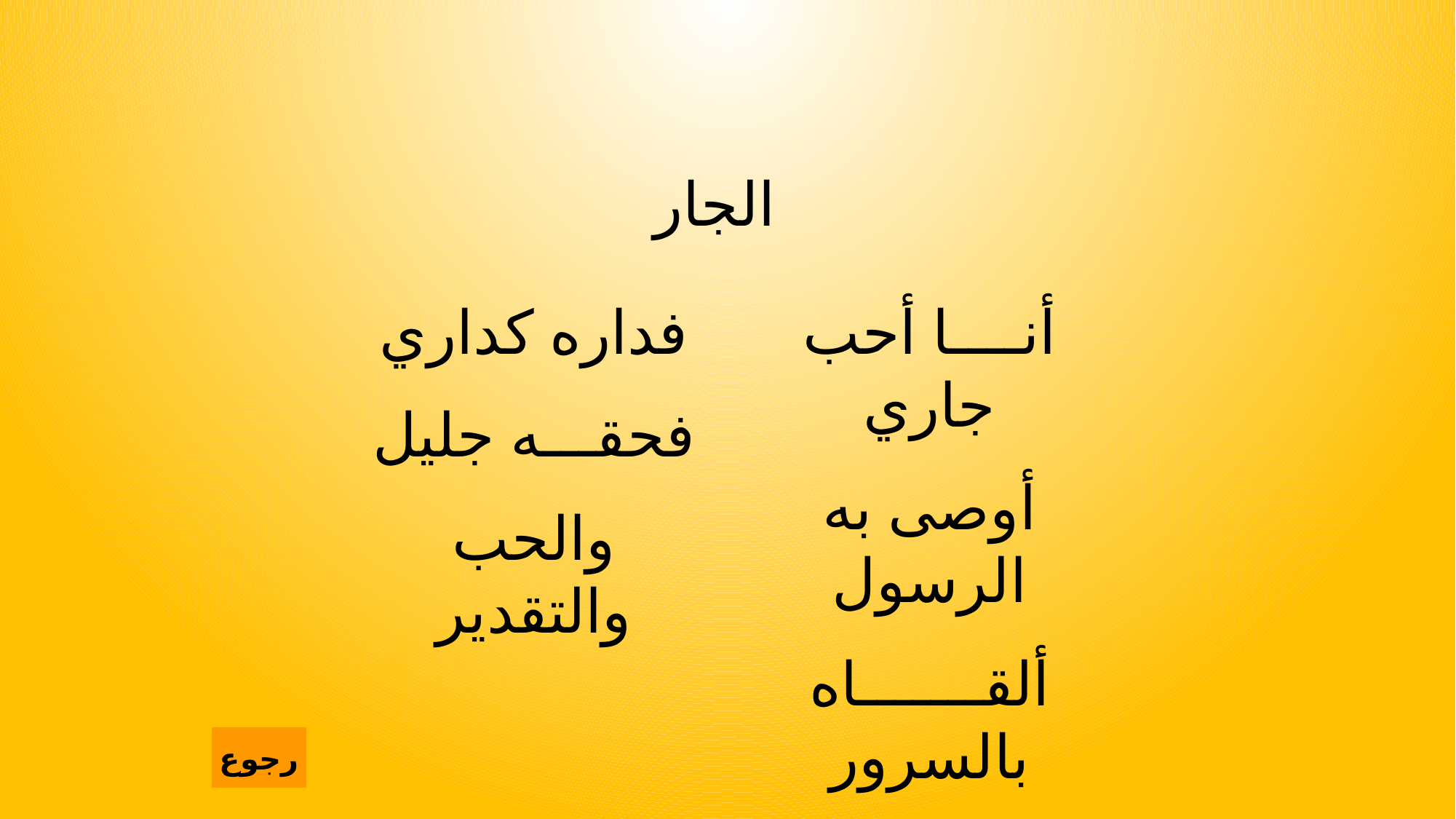

الجار
فداره كداري
فحقـــه جليل
والحب والتقدير
أنــــا أحب جاري
أوصى به الرسول
ألقـــــــاه بالسرور
رجوع